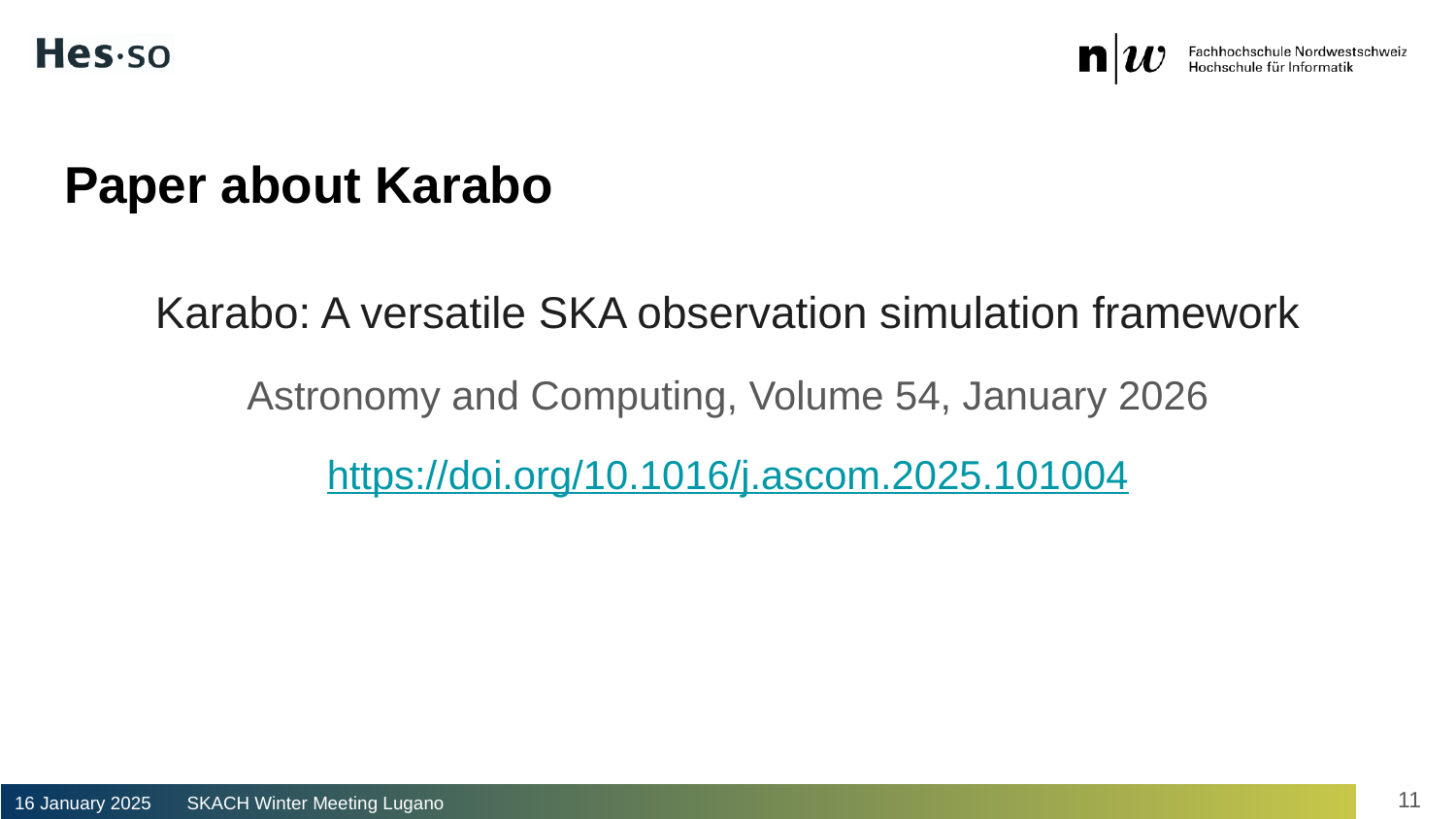

# Paper about Karabo
Karabo: A versatile SKA observation simulation framework
Astronomy and Computing, Volume 54, January 2026
https://doi.org/10.1016/j.ascom.2025.101004

11